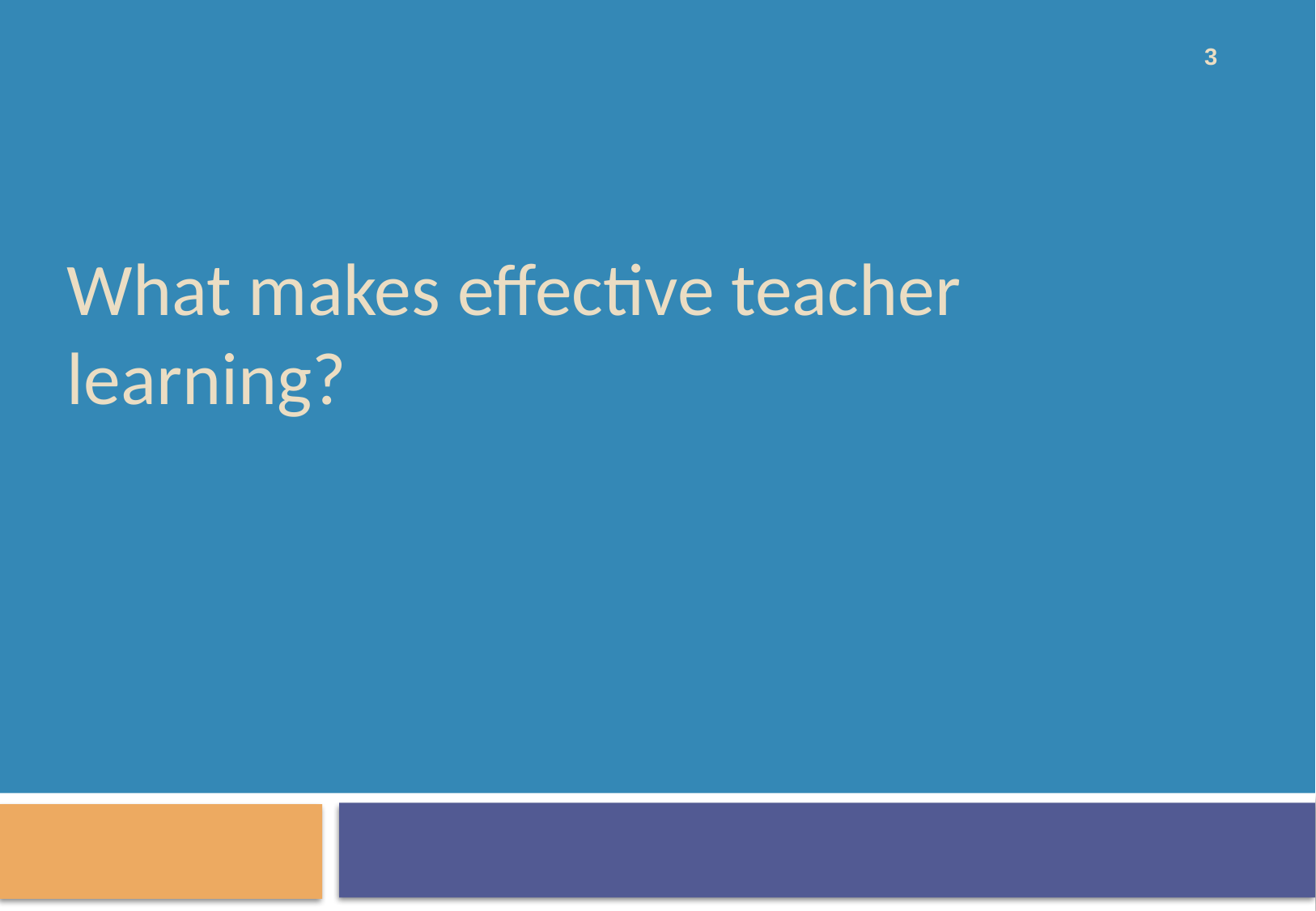

3
# What makes effective teacher learning?